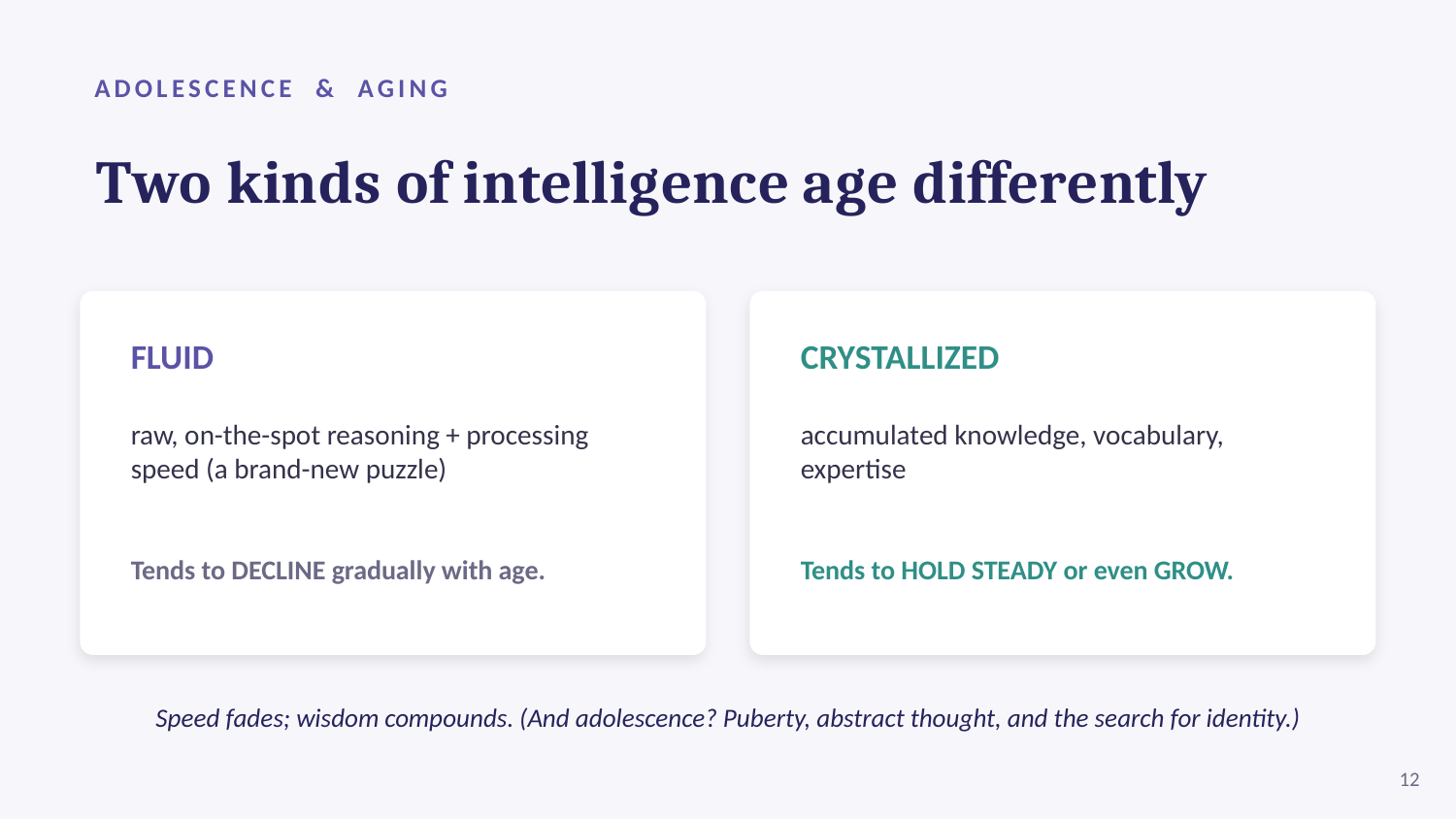

ADOLESCENCE  &  AGING
Two kinds of intelligence age differently

FLUID

raw, on-the-spot reasoning + processing speed (a brand-new puzzle)

Tends to DECLINE gradually with age.
CRYSTALLIZED

accumulated knowledge, vocabulary, expertise

Tends to HOLD STEADY or even GROW.
Speed fades; wisdom compounds. (And adolescence? Puberty, abstract thought, and the search for identity.)
12